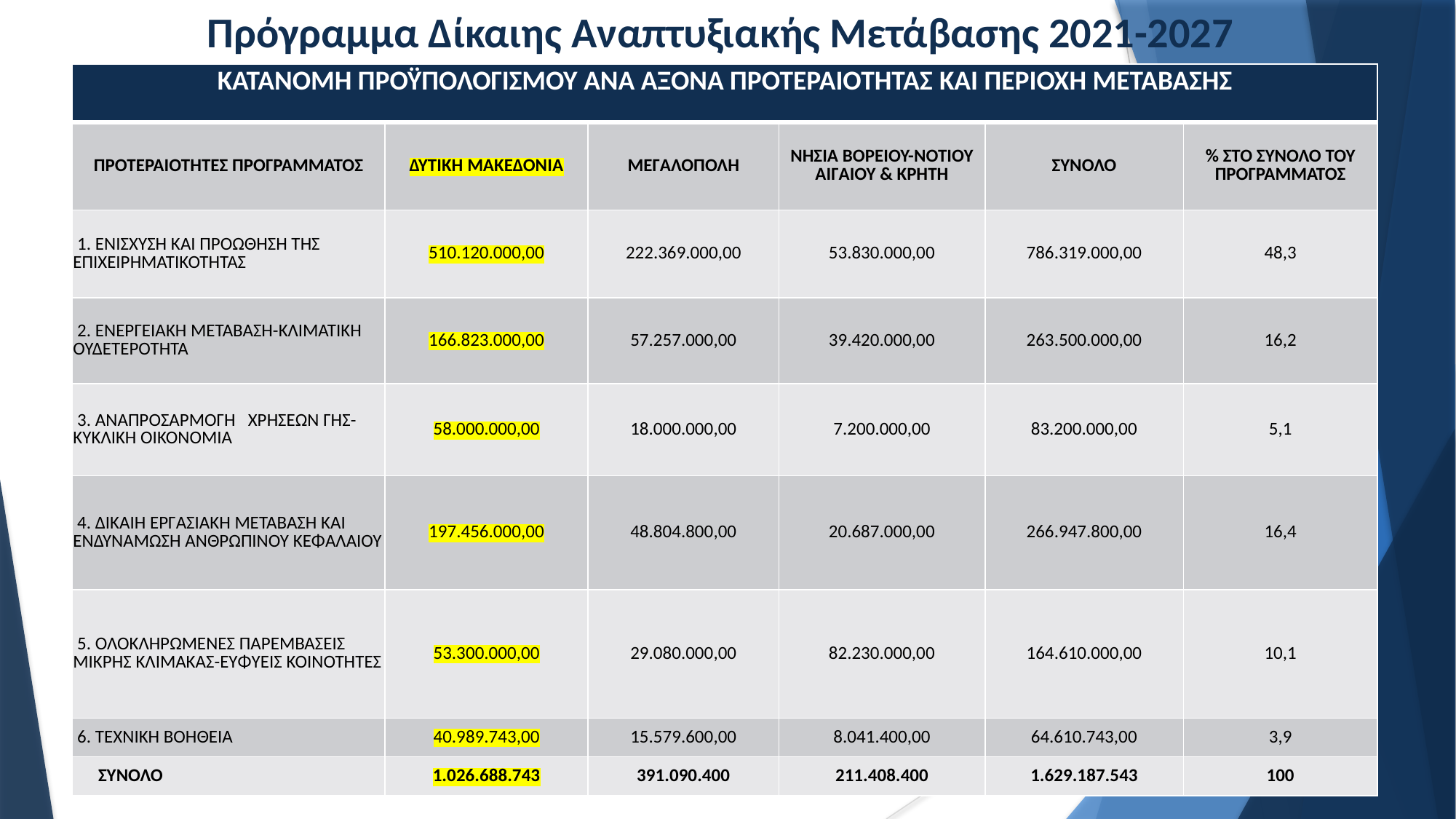

Πρόγραμμα Δίκαιης Αναπτυξιακής Μετάβασης 2021-2027
| ΚΑΤΑΝΟΜΗ ΠΡΟΫΠΟΛΟΓΙΣΜΟΥ ΑΝΑ ΑΞΟΝΑ ΠΡΟΤΕΡΑΙΟΤΗΤΑΣ ΚΑΙ ΠΕΡΙΟΧΗ ΜΕΤΑΒΑΣΗΣ |  |  |  |  |  |
| --- | --- | --- | --- | --- | --- |
| ΠΡΟΤΕΡΑΙΟΤΗΤΕΣ ΠΡΟΓΡΑΜΜΑΤΟΣ | ΔΥΤΙΚΗ ΜΑΚΕΔΟΝΙΑ | ΜΕΓΑΛΟΠΟΛΗ | ΝΗΣΙΑ ΒΟΡΕΙΟΥ-ΝΟΤΙΟΥ ΑΙΓΑΙΟΥ & ΚΡΗΤΗ | ΣΥΝΟΛΟ | % ΣΤΟ ΣΥΝΟΛΟ ΤΟΥ ΠΡΟΓΡΑΜΜΑΤΟΣ |
| 1. ΕΝΙΣΧΥΣΗ ΚΑΙ ΠΡΟΩΘΗΣΗ ΤΗΣ ΕΠΙΧΕΙΡΗΜΑΤΙΚΟΤΗΤΑΣ | 510.120.000,00 | 222.369.000,00 | 53.830.000,00 | 786.319.000,00 | 48,3 |
| 2. ΕΝΕΡΓΕΙΑΚΗ ΜΕΤΑΒΑΣΗ-ΚΛΙΜΑΤΙΚΗ ΟΥΔΕΤΕΡΟΤΗΤΑ | 166.823.000,00 | 57.257.000,00 | 39.420.000,00 | 263.500.000,00 | 16,2 |
| 3. ΑΝΑΠΡΟΣΑΡΜΟΓΗ ΧΡΗΣΕΩΝ ΓΗΣ-ΚΥΚΛΙΚΗ ΟΙΚΟΝΟΜΙΑ | 58.000.000,00 | 18.000.000,00 | 7.200.000,00 | 83.200.000,00 | 5,1 |
| 4. ΔΙΚΑΙΗ ΕΡΓΑΣΙΑΚΗ ΜΕΤΑΒΑΣΗ ΚΑΙ ΕΝΔΥΝΑΜΩΣΗ ΑΝΘΡΩΠΙΝΟΥ ΚΕΦΑΛΑΙΟΥ | 197.456.000,00 | 48.804.800,00 | 20.687.000,00 | 266.947.800,00 | 16,4 |
| 5. ΟΛΟΚΛΗΡΩΜΕΝΕΣ ΠΑΡΕΜΒΑΣΕΙΣ ΜΙΚΡΗΣ ΚΛΙΜΑΚΑΣ-ΕΥΦΥΕΙΣ ΚΟΙΝΟΤΗΤΕΣ | 53.300.000,00 | 29.080.000,00 | 82.230.000,00 | 164.610.000,00 | 10,1 |
| 6. ΤΕΧΝΙΚΗ ΒΟΗΘΕΙΑ | 40.989.743,00 | 15.579.600,00 | 8.041.400,00 | 64.610.743,00 | 3,9 |
| ΣΥΝΟΛΟ | 1.026.688.743 | 391.090.400 | 211.408.400 | 1.629.187.543 | 100 |